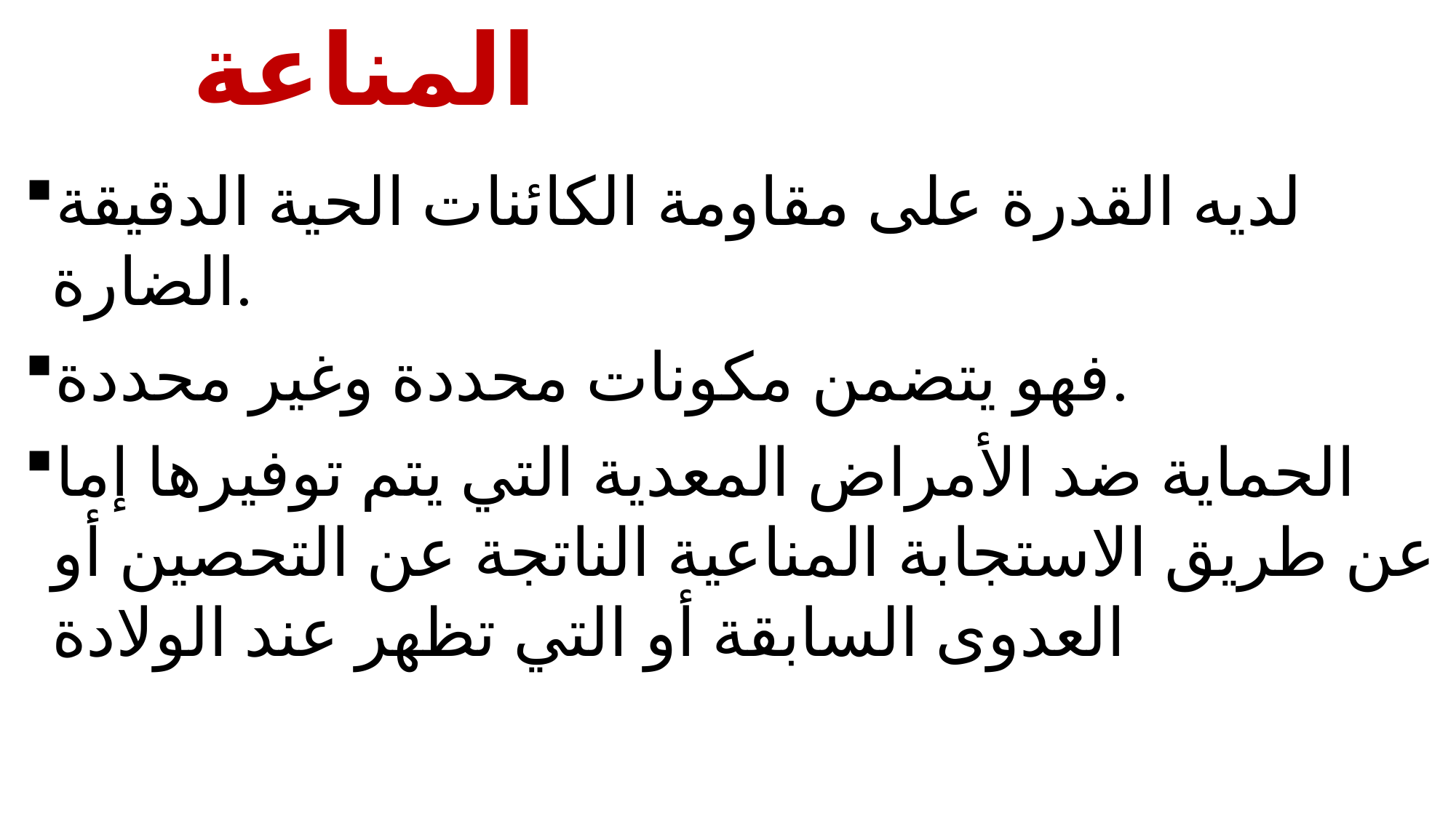

# المناعة
لديه القدرة على مقاومة الكائنات الحية الدقيقة الضارة.
فهو يتضمن مكونات محددة وغير محددة.
الحماية ضد الأمراض المعدية التي يتم توفيرها إما عن طريق الاستجابة المناعية الناتجة عن التحصين أو العدوى السابقة أو التي تظهر عند الولادة